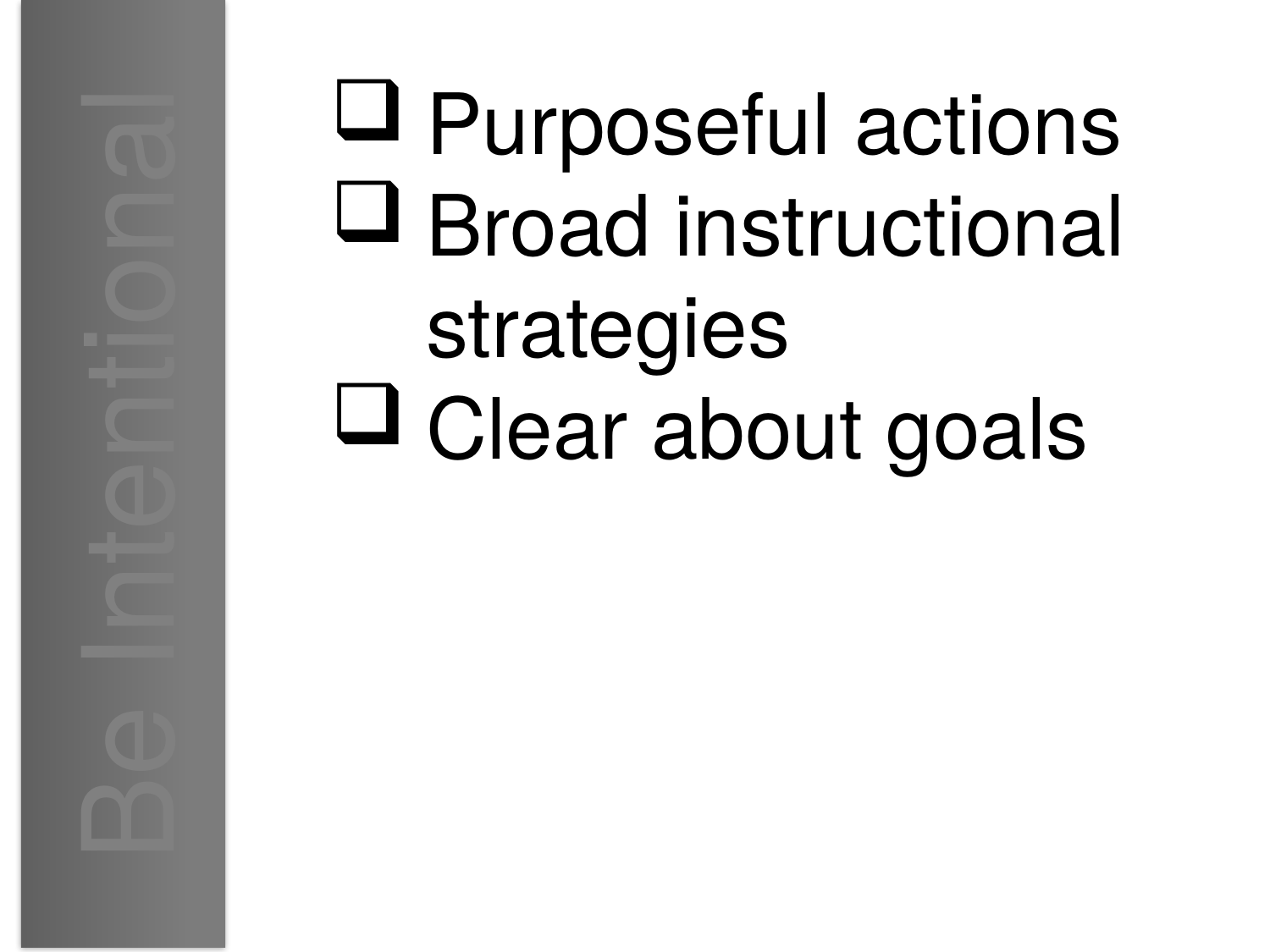

Purposeful actions
Broad instructional strategies
Clear about goals
# Be Intentional